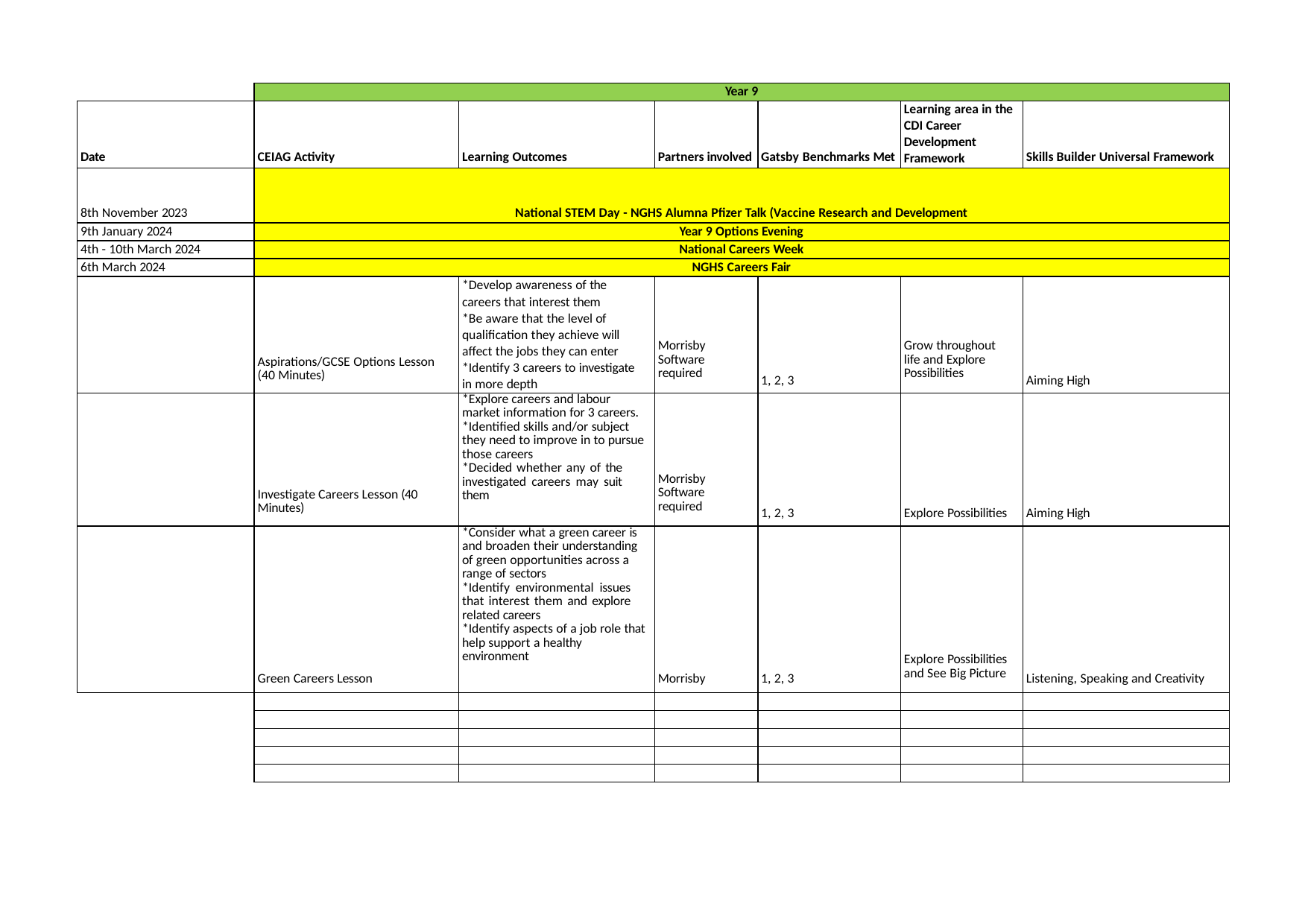

|  | Year 9 |  |  |  |  |  |
| --- | --- | --- | --- | --- | --- | --- |
| Date | CEIAG Activity | Learning Outcomes | Partners involved | Gatsby Benchmarks Met | Learning area in the CDI Career Development Framework | Skills Builder Universal Framework |
| 8th November 2023 | National STEM Day - NGHS Alumna Pfizer Talk (Vaccine Research and Development |  |  |  |  |  |
| 9th January 2024 | Year 9 Options Evening |  |  |  |  |  |
| 4th - 10th March 2024 | National Careers Week |  |  |  |  |  |
| 6th March 2024 | NGHS Careers Fair |  |  |  |  |  |
|  | Aspirations/GCSE Options Lesson (40 Minutes) | \*Develop awareness of the careers that interest them \*Be aware that the level of qualification they achieve will affect the jobs they can enter \*Identify 3 careers to investigate in more depth | Morrisby Software required | 1, 2, 3 | Grow throughout life and Explore Possibilities | Aiming High |
|  | Investigate Careers Lesson (40 Minutes) | \*Explore careers and labour market information for 3 careers. \*Identified skills and/or subject they need to improve in to pursue those careers \*Decided whether any of the investigated careers may suit them | Morrisby Software required | 1, 2, 3 | Explore Possibilities | Aiming High |
|  | Green Careers Lesson | \*Consider what a green career is and broaden their understanding of green opportunities across a range of sectors \*Identify environmental issues that interest them and explore related careers \*Identify aspects of a job role that help support a healthy environment | Morrisby | 1, 2, 3 | Explore Possibilities and See Big Picture | Listening, Speaking and Creativity |
|  |  |  |  |  |  |  |
|  |  |  |  |  |  |  |
|  |  |  |  |  |  |  |
|  |  |  |  |  |  |  |
|  |  |  |  |  |  |  |